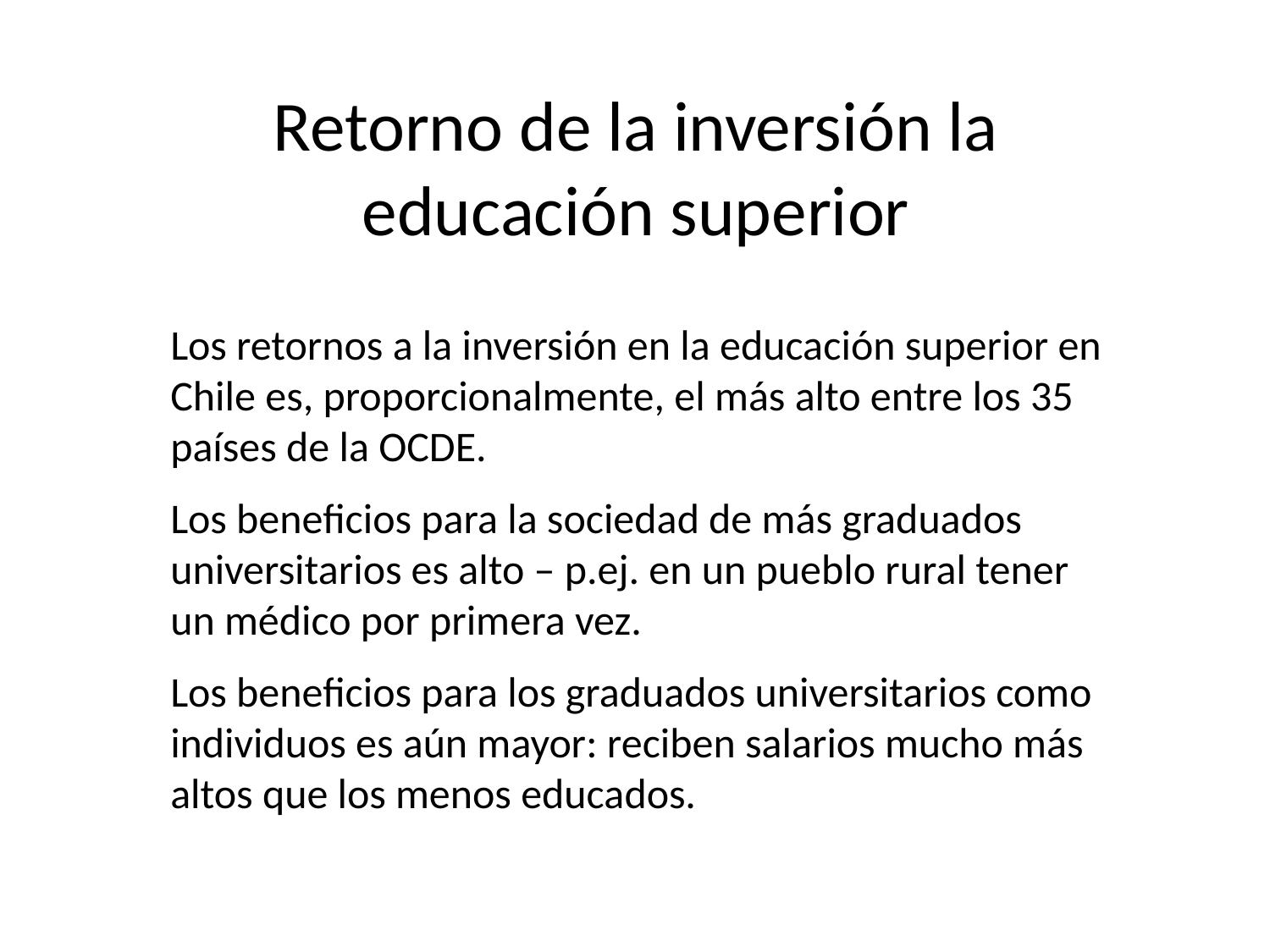

Retorno de la inversión la educación superior
Los retornos a la inversión en la educación superior en Chile es, proporcionalmente, el más alto entre los 35 países de la OCDE.

Los beneficios para la sociedad de más graduados universitarios es alto – p.ej. en un pueblo rural tener un médico por primera vez.

Los beneficios para los graduados universitarios como individuos es aún mayor: reciben salarios mucho más altos que los menos educados.